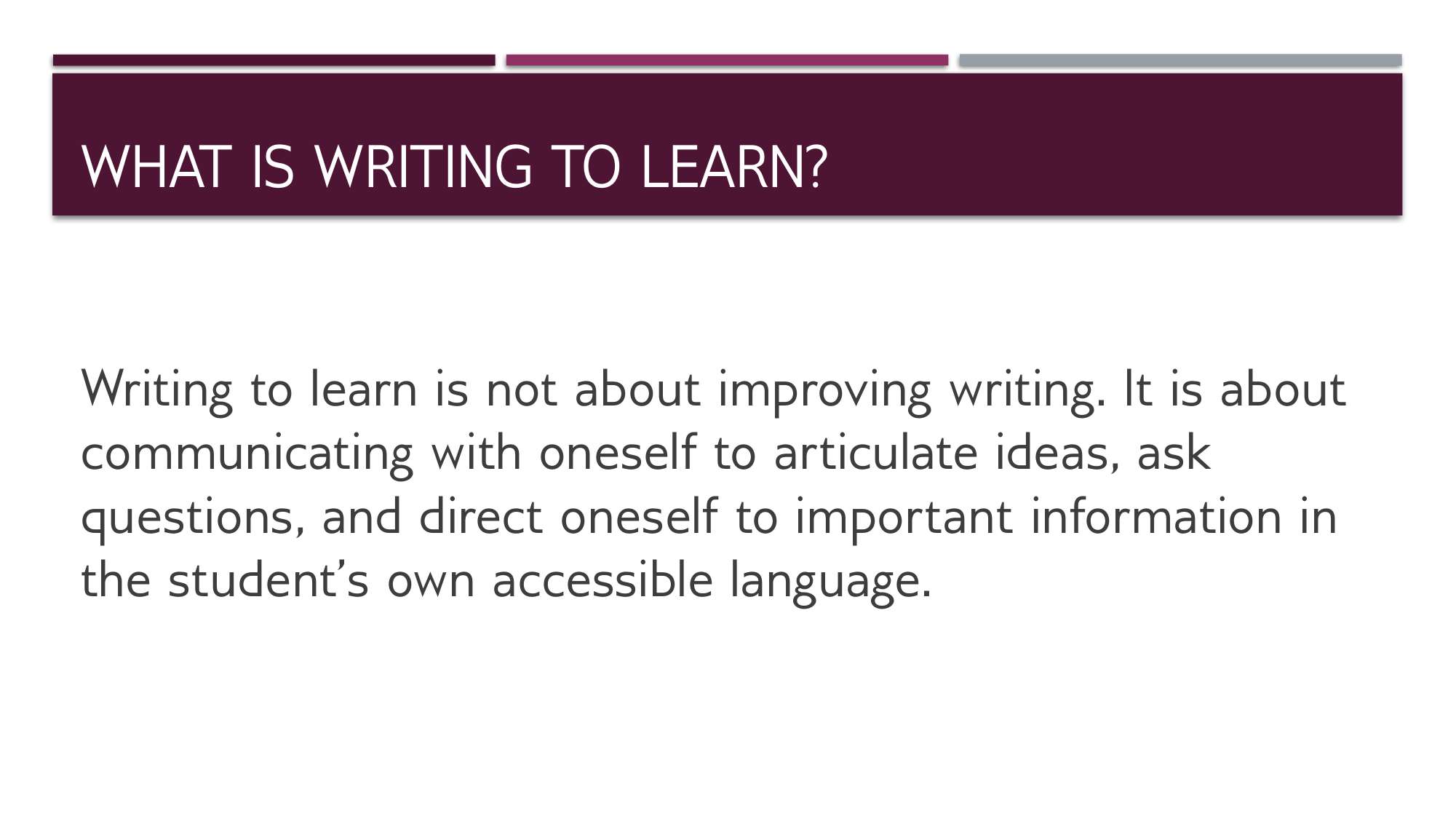

# What is Writing To learn?
Writing to learn is not about improving writing. It is about communicating with oneself to articulate ideas, ask questions, and direct oneself to important information in the student’s own accessible language.